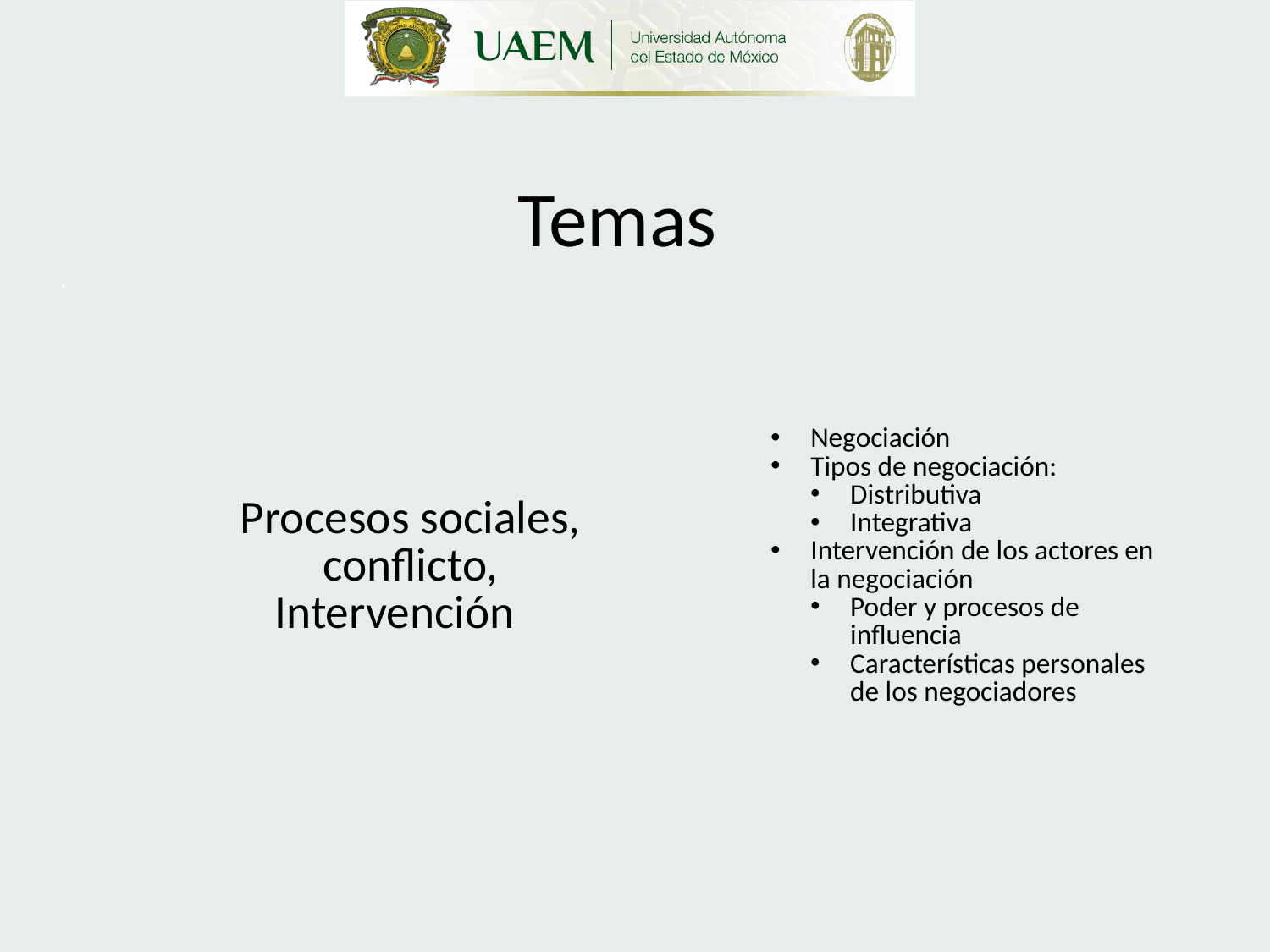

# Temas
Procesos sociales, conflicto, Intervención
Tipos de negociación:
Distributiva
Integrativa
Intervención de los actores en la negociación
Poder y procesos de influencia
Características personales de los negociadores
Negociación